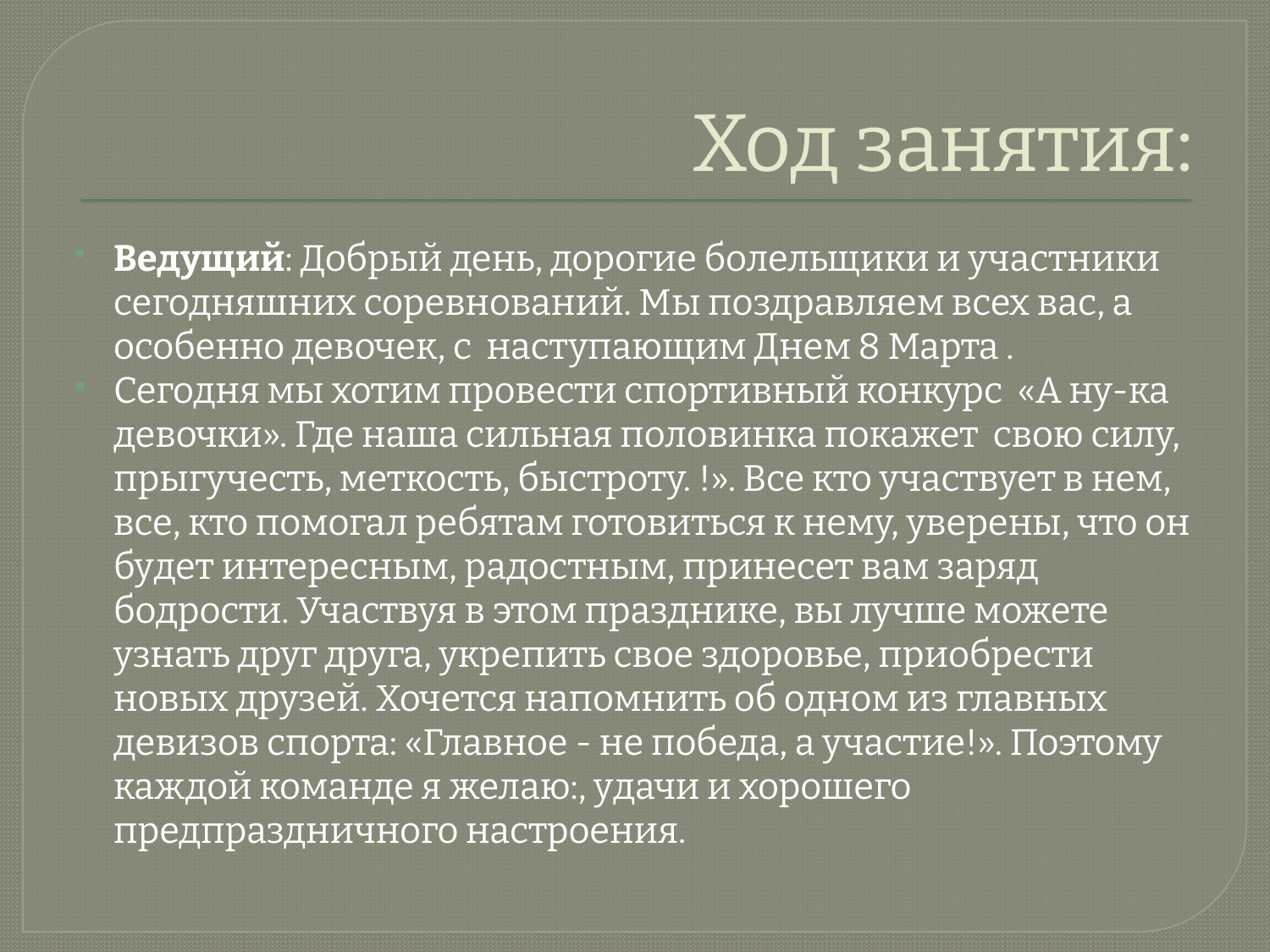

# Ход занятия:
Ведущий: Добрый день, дорогие болельщики и участники сегодняшних соревнований. Мы поздравляем всех вас, а особенно девочек, с  наступающим Днем 8 Марта .
Сегодня мы хотим провести спортивный конкурс  «А ну-ка девочки». Где наша сильная половинка покажет  свою силу, прыгучесть, меткость, быстроту. !». Все кто участвует в нем, все, кто помогал ребятам готовиться к нему, уверены, что он будет интересным, радостным, принесет вам заряд бодрости. Участвуя в этом празднике, вы лучше можете узнать друг друга, укрепить свое здоровье, приобрести новых друзей. Хочется напомнить об одном из главных девизов спорта: «Главное - не победа, а участие!». Поэтому каждой команде я желаю:, удачи и хорошего предпраздничного настроения.